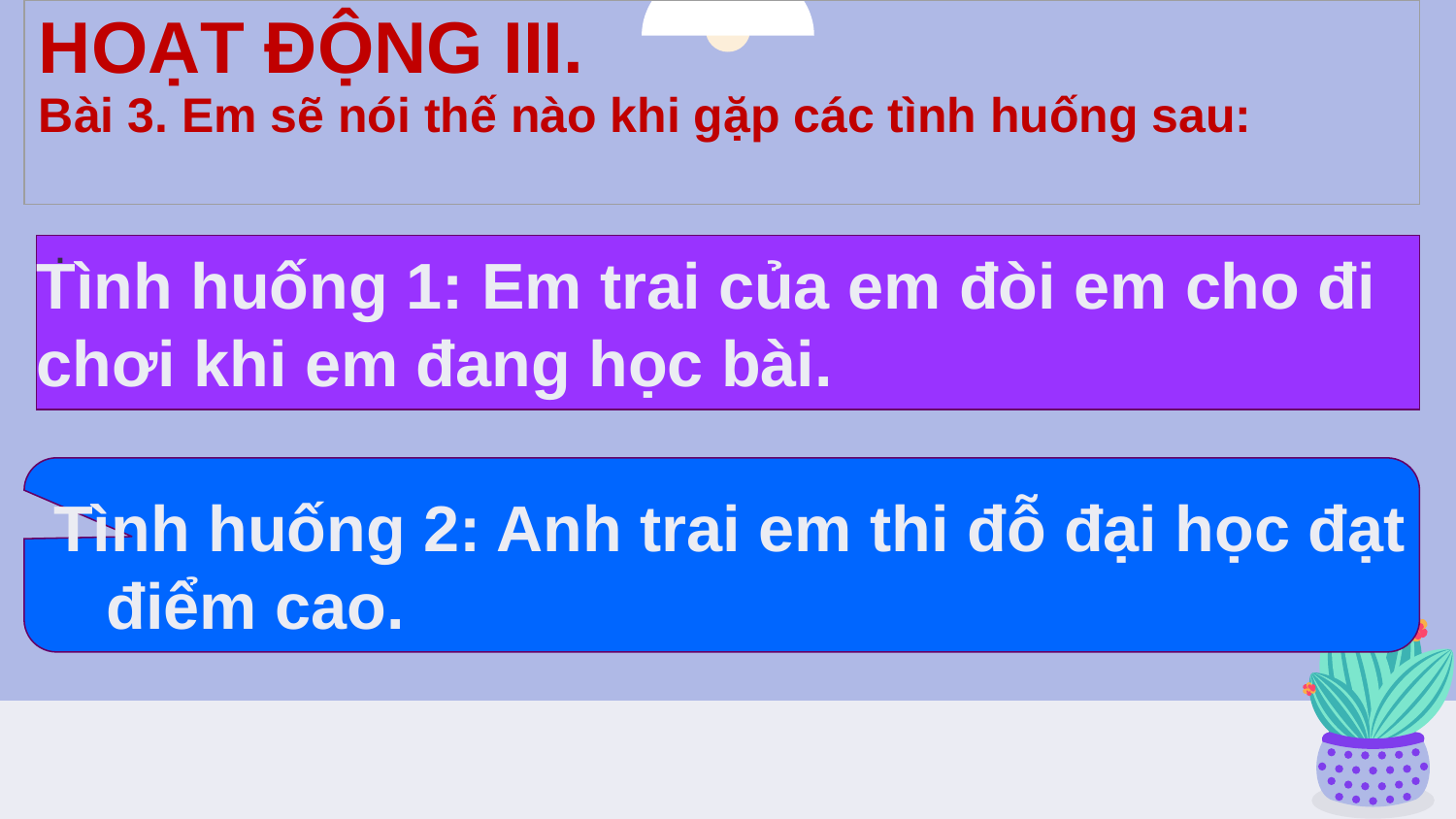

| HOẠT ĐỘNG III. Bài 3. Em sẽ nói thế nào khi gặp các tình huống sau: |
| --- |
# Tình huống 1: Em trai của em đòi em cho đi chơi khi em đang học bài.

.

Tình huống 2: Anh trai em thi đỗ đại học đạt điểm cao.